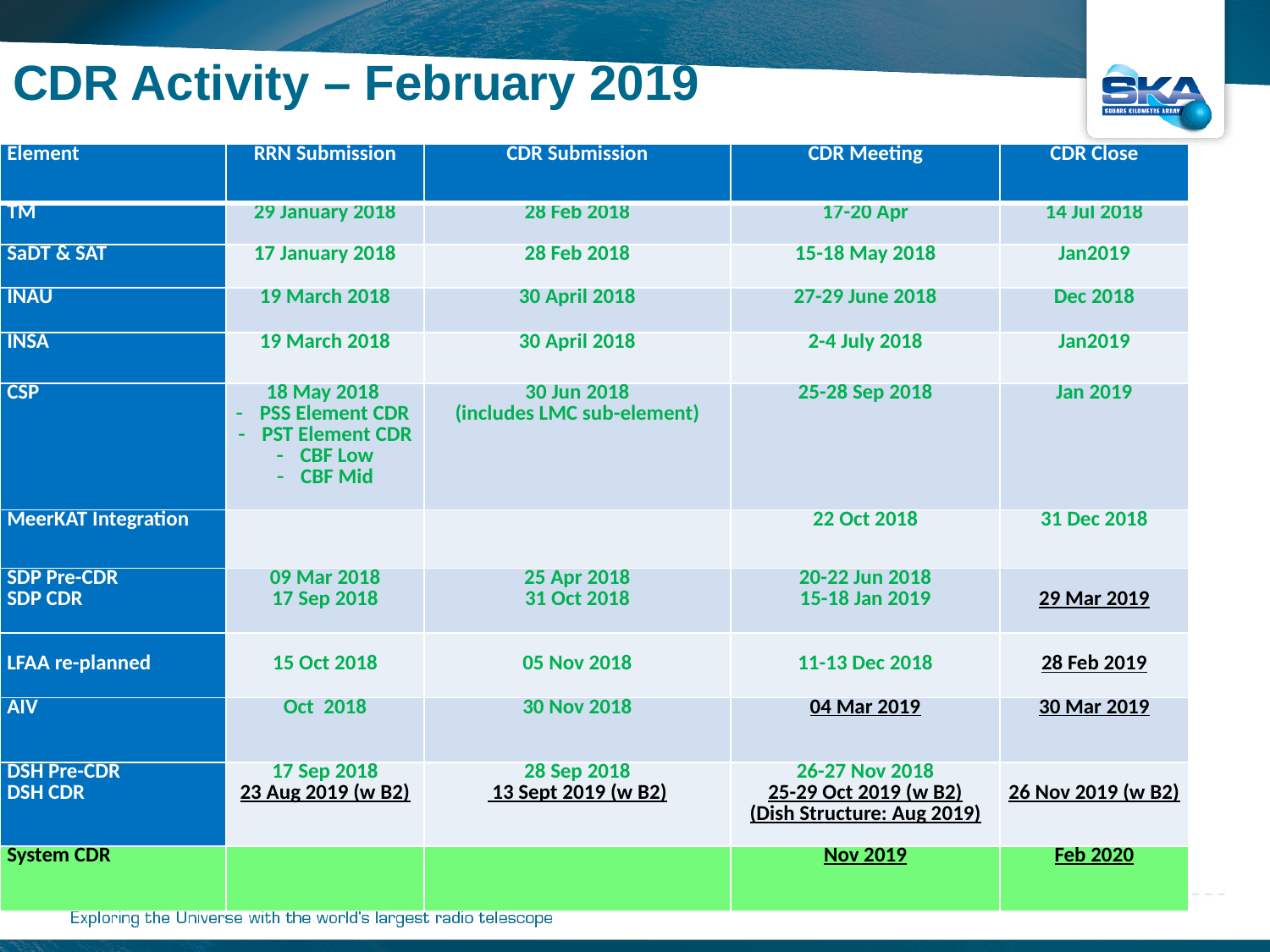

CDR Activity – February 2019
| Element | RRN Submission | CDR Submission | CDR Meeting | CDR Close |
| --- | --- | --- | --- | --- |
| TM | 29 January 2018 | 28 Feb 2018 | 17-20 Apr | 14 Jul 2018 |
| SaDT & SAT | 17 January 2018 | 28 Feb 2018 | 15-18 May 2018 | Jan2019 |
| INAU | 19 March 2018 | 30 April 2018 | 27-29 June 2018 | Dec 2018 |
| INSA | 19 March 2018 | 30 April 2018 | 2-4 July 2018 | Jan2019 |
| CSP | 18 May 2018 PSS Element CDR PST Element CDR CBF Low CBF Mid | 30 Jun 2018 (includes LMC sub-element) | 25-28 Sep 2018 | Jan 2019 |
| MeerKAT Integration |  |  | 22 Oct 2018 | 31 Dec 2018 |
| SDP Pre-CDR SDP CDR | 09 Mar 2018 17 Sep 2018 | 25 Apr 2018 31 Oct 2018 | 20-22 Jun 2018 15-18 Jan 2019 | 29 Mar 2019 |
| LFAA re-planned | 15 Oct 2018 | 05 Nov 2018 | 11-13 Dec 2018 | 28 Feb 2019 |
| AIV | Oct 2018 | 30 Nov 2018 | 04 Mar 2019 | 30 Mar 2019 |
| DSH Pre-CDR DSH CDR | 17 Sep 2018 23 Aug 2019 (w B2) | 28 Sep 2018 13 Sept 2019 (w B2) | 26-27 Nov 2018 25-29 Oct 2019 (w B2) (Dish Structure: Aug 2019) | 26 Nov 2019 (w B2) |
| System CDR |  |  | Nov 2019 | Feb 2020 |
Green: Successful phase
Red: Changes since April Board